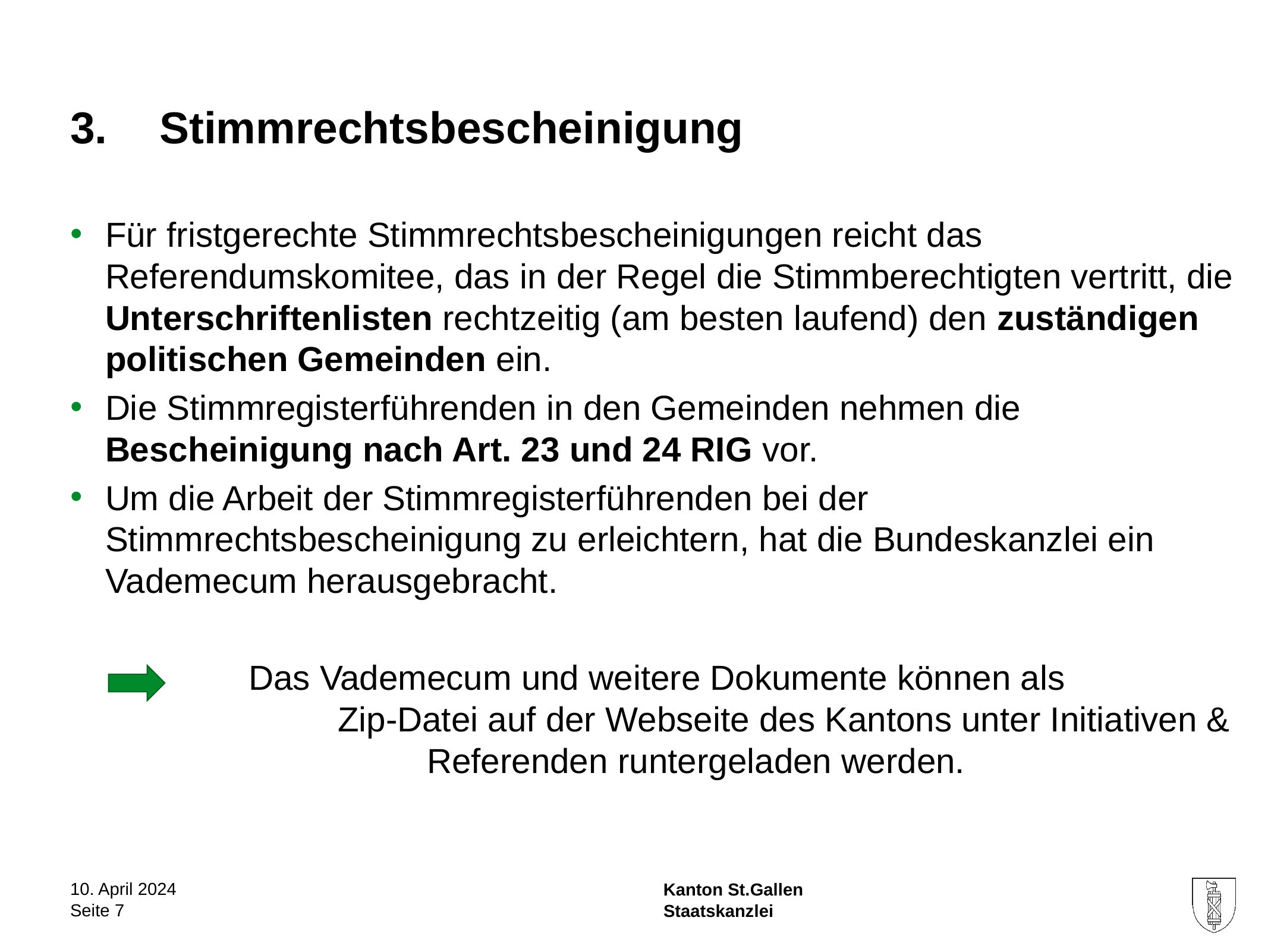

3. 	Stimmrechtsbescheinigung
Für fristgerechte Stimmrechtsbescheinigungen reicht das Referendumskomitee, das in der Regel die Stimmberechtigten vertritt, die Unterschriftenlisten rechtzeitig (am besten laufend) den zuständigen politischen Gemeinden ein.
Die Stimmregisterführenden in den Gemeinden nehmen die Bescheinigung nach Art. 23 und 24 RIG vor.
Um die Arbeit der Stimmregisterführenden bei der Stimmrechtsbescheinigung zu erleichtern, hat die Bundeskanzlei ein Vademecum herausgebracht.

		Das Vademecum und weitere Dokumente können als	 				Zip-Datei auf der Webseite des Kantons unter Initiativen & 				Referenden runtergeladen werden.

10. April 2024